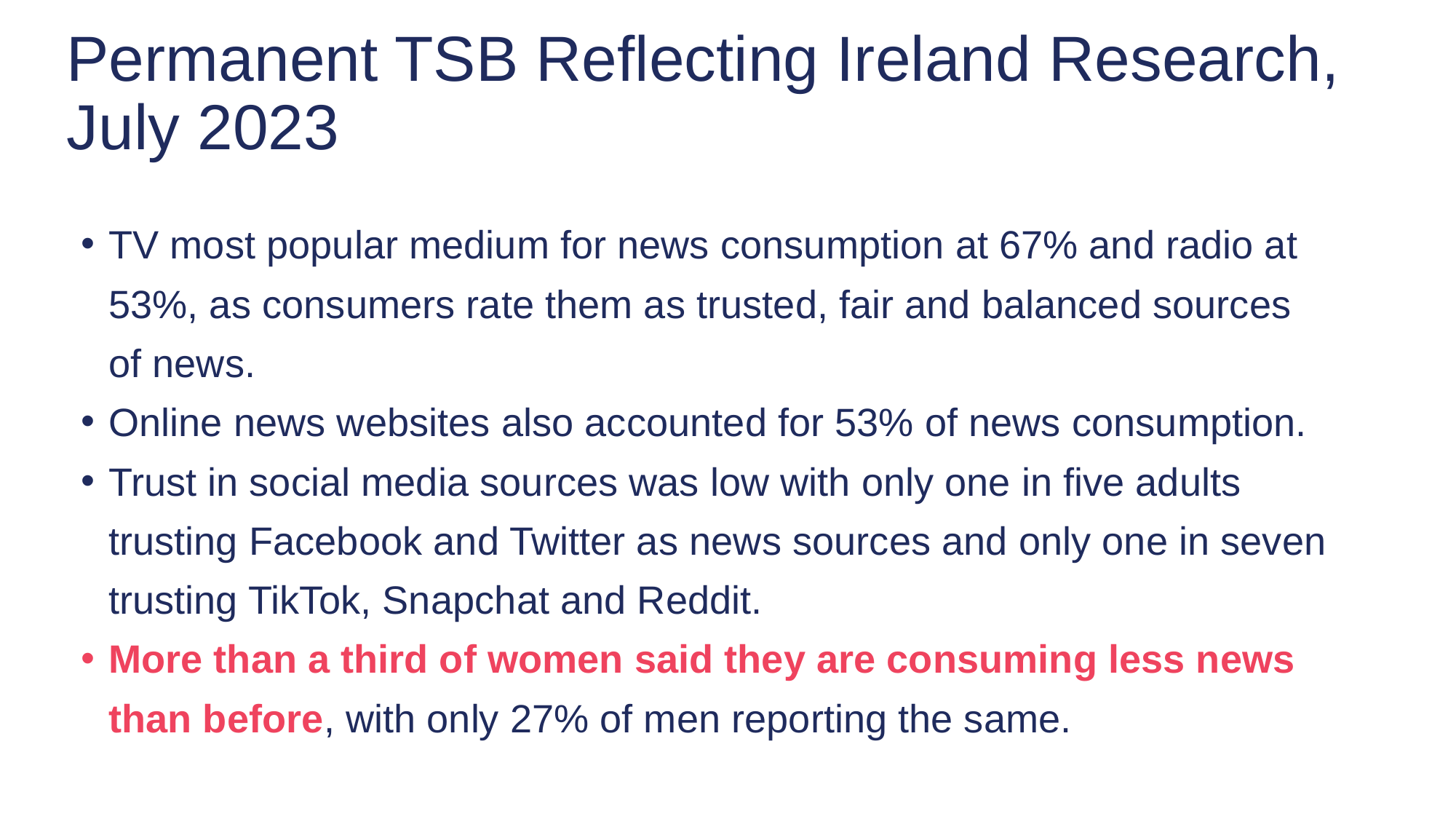

# Permanent TSB Reflecting Ireland Research, July 2023
TV most popular medium for news consumption at 67% and radio at 53%, as consumers rate them as trusted, fair and balanced sources of news.
Online news websites also accounted for 53% of news consumption.
Trust in social media sources was low with only one in five adults trusting Facebook and Twitter as news sources and only one in seven trusting TikTok, Snapchat and Reddit.
More than a third of women said they are consuming less news than before, with only 27% of men reporting the same.